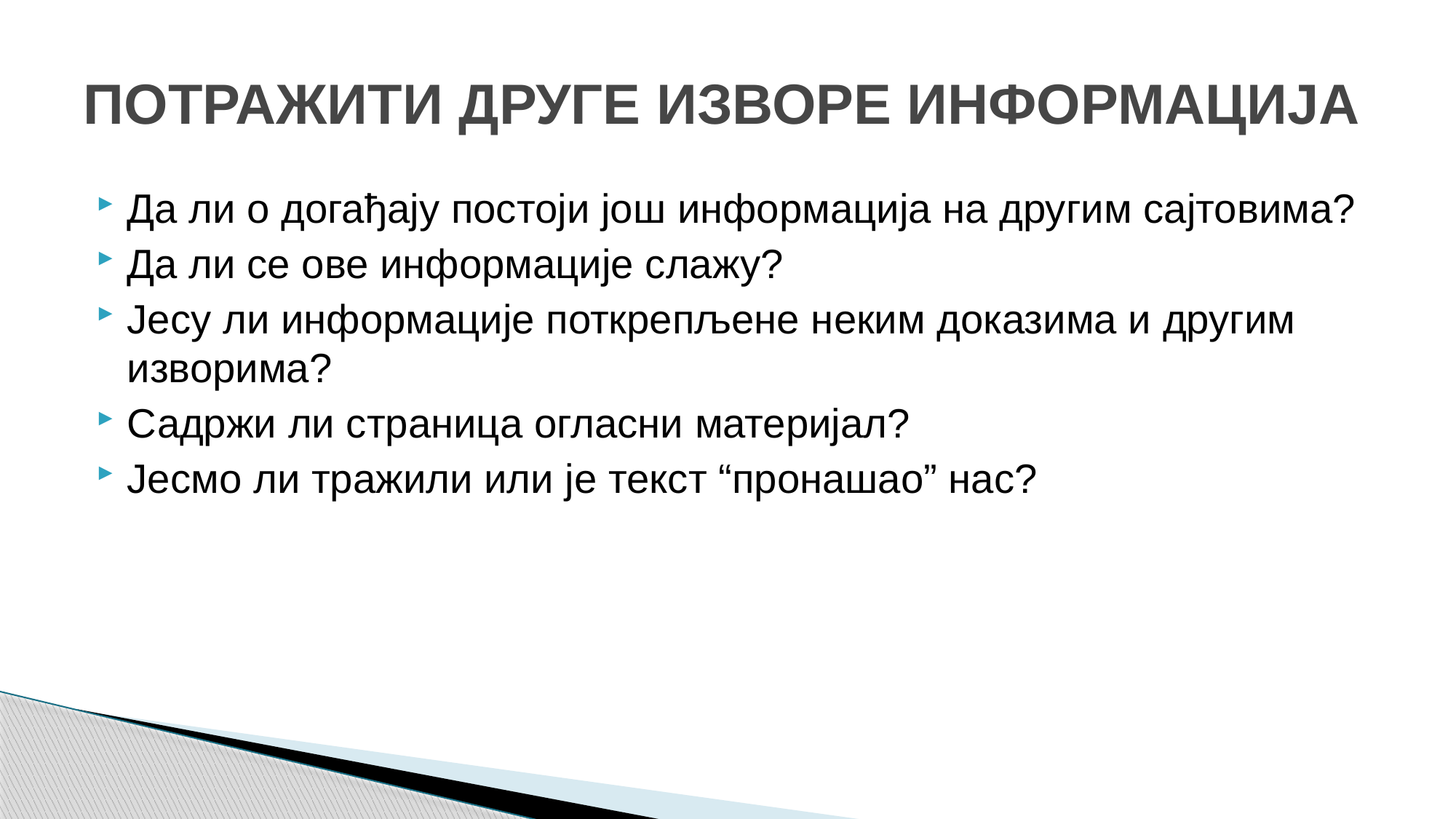

# ПОТРАЖИТИ ДРУГЕ ИЗВОРЕ ИНФОРМАЦИЈА
Да ли о догађају постоји још информација на другим сајтовима?
Да ли се ове информације слажу?
Јесу ли информације поткрепљене неким доказима и другим изворима?
Садржи ли страница огласни материјал?
Јесмо ли тражили или је текст “пронашао” нас?